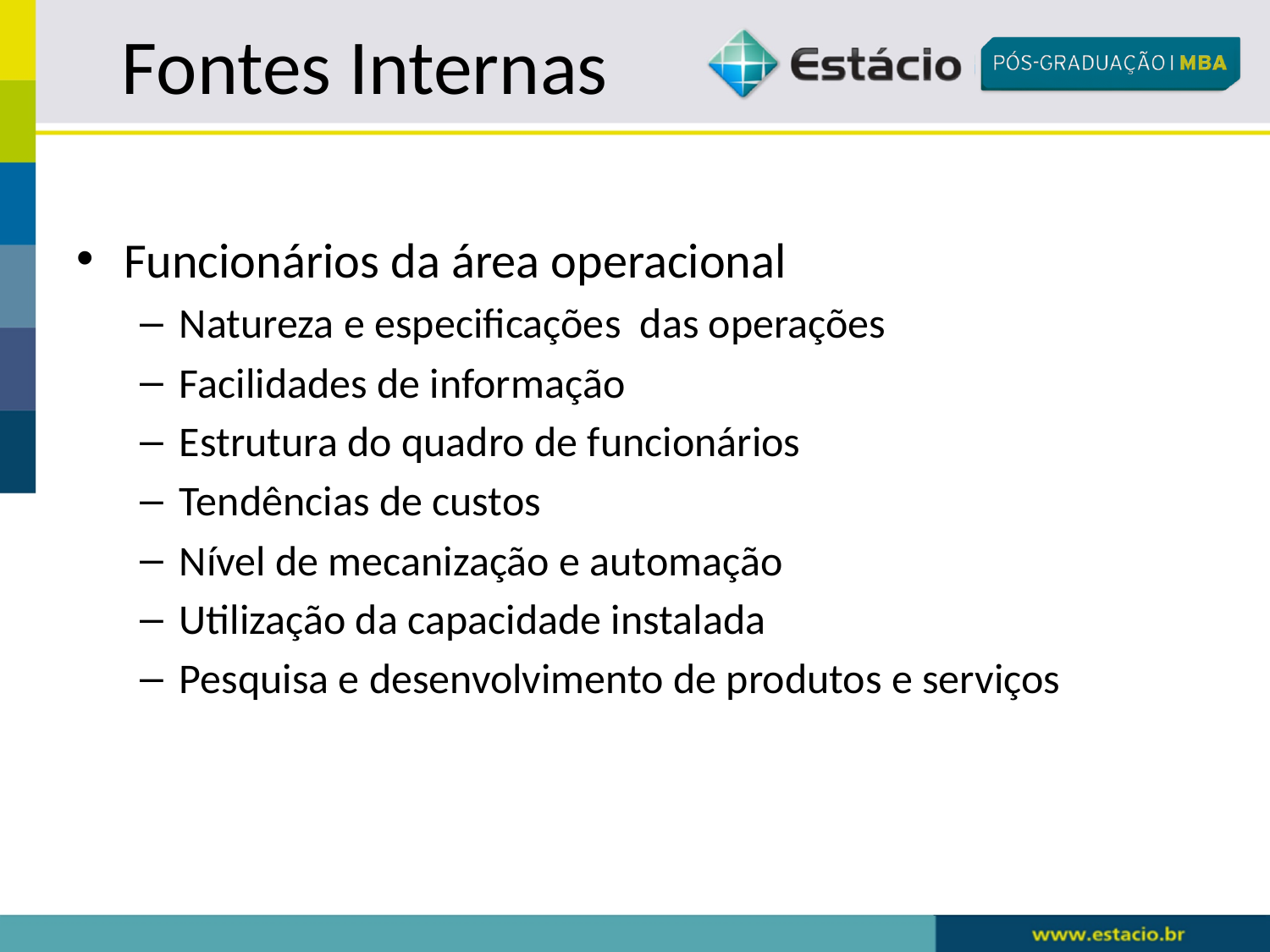

# Fontes Internas
Funcionários da área operacional
Natureza e especificações  das operações
Facilidades de informação
Estrutura do quadro de funcionários
Tendências de custos
Nível de mecanização e automação
Utilização da capacidade instalada
Pesquisa e desenvolvimento de produtos e serviços